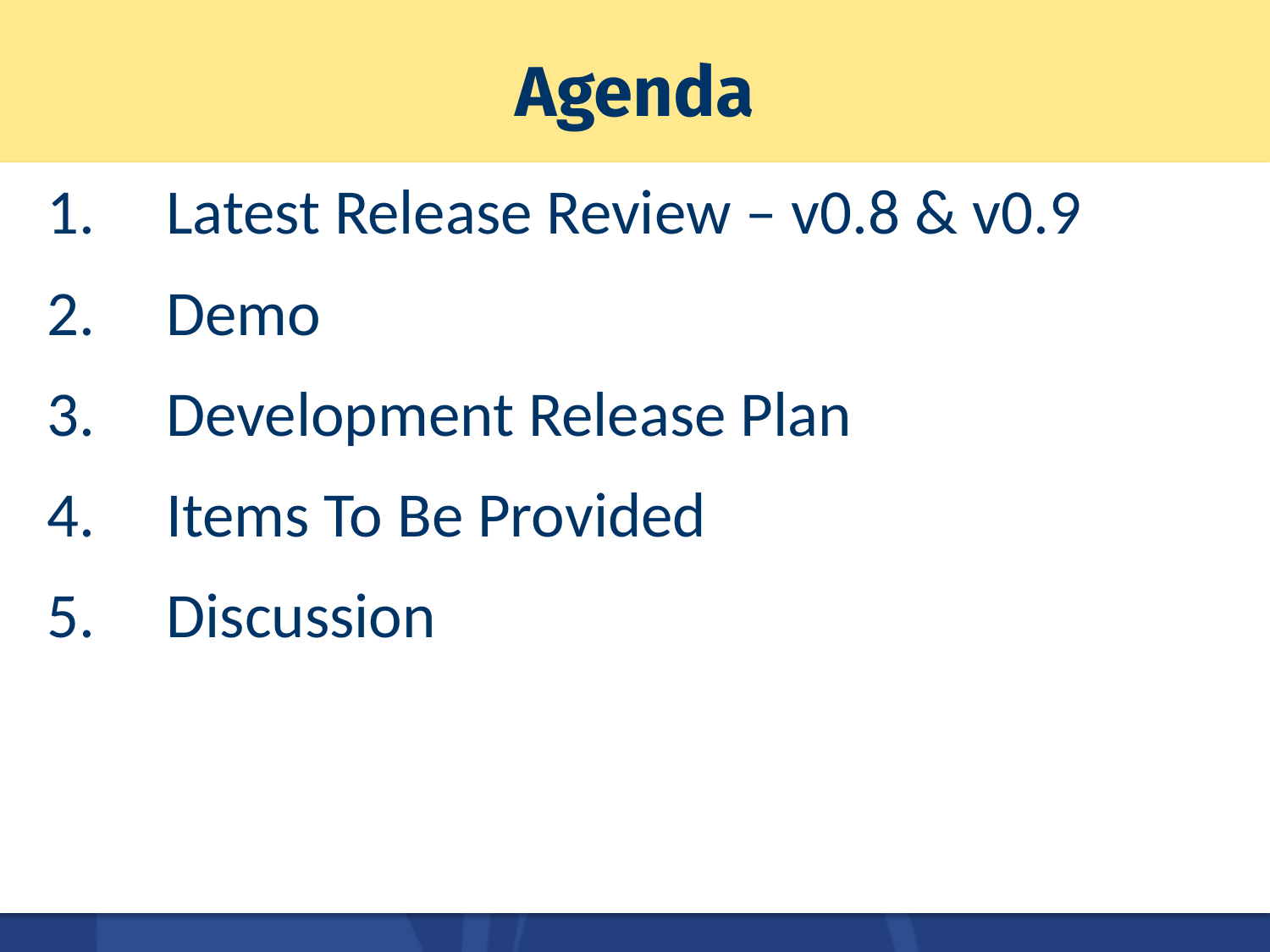

# Agenda
Latest Release Review – v0.8 & v0.9
Demo
Development Release Plan
Items To Be Provided
Discussion